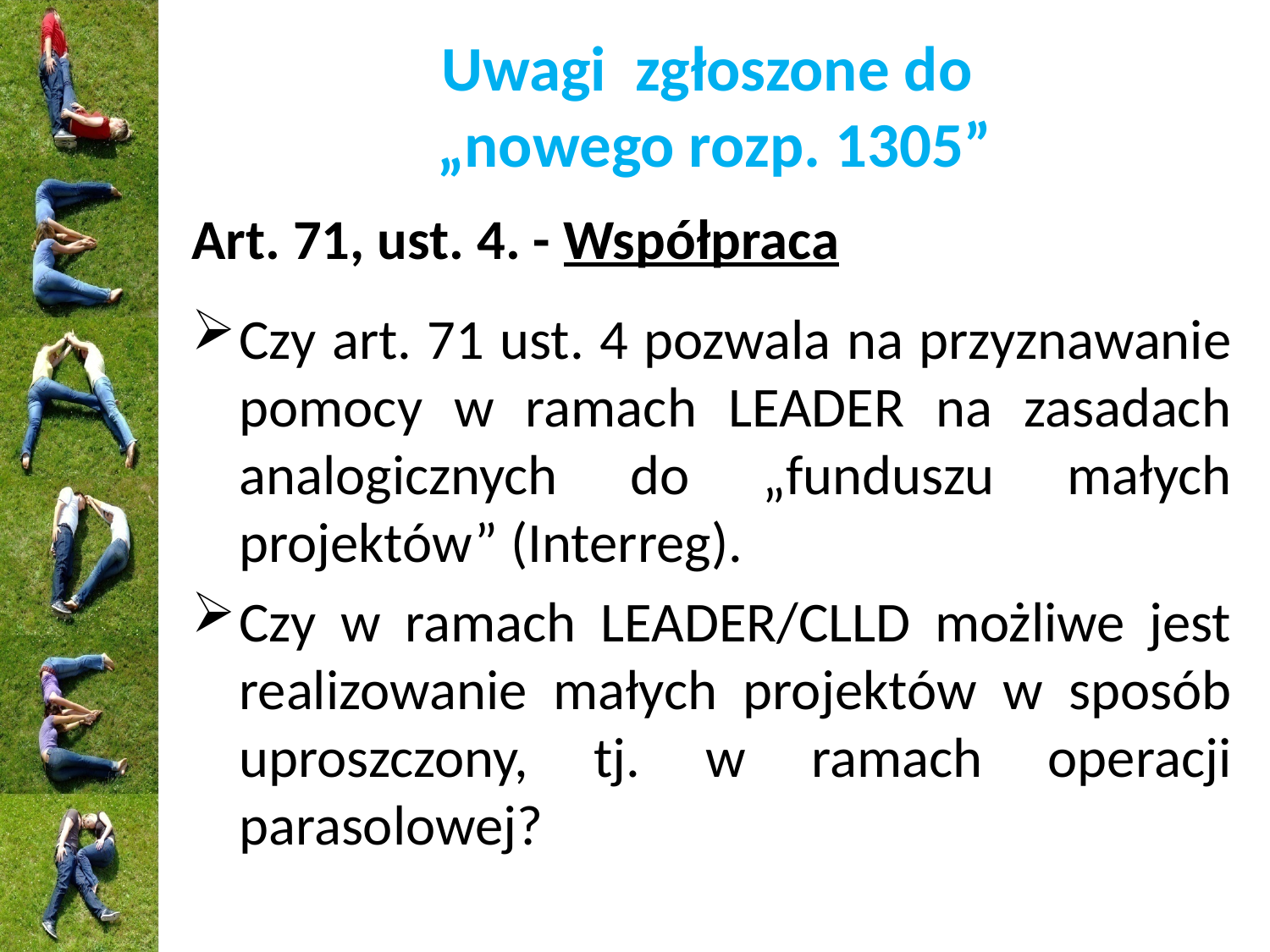

# Uwagi  zgłoszone do „nowego rozp. 1305”
Art. 71, ust. 4. - Współpraca
Czy art. 71 ust. 4 pozwala na przyznawanie pomocy w ramach LEADER na zasadach analogicznych do „funduszu małych projektów” (Interreg).
Czy w ramach LEADER/CLLD możliwe jest realizowanie małych projektów w sposób uproszczony, tj. w ramach operacji parasolowej?